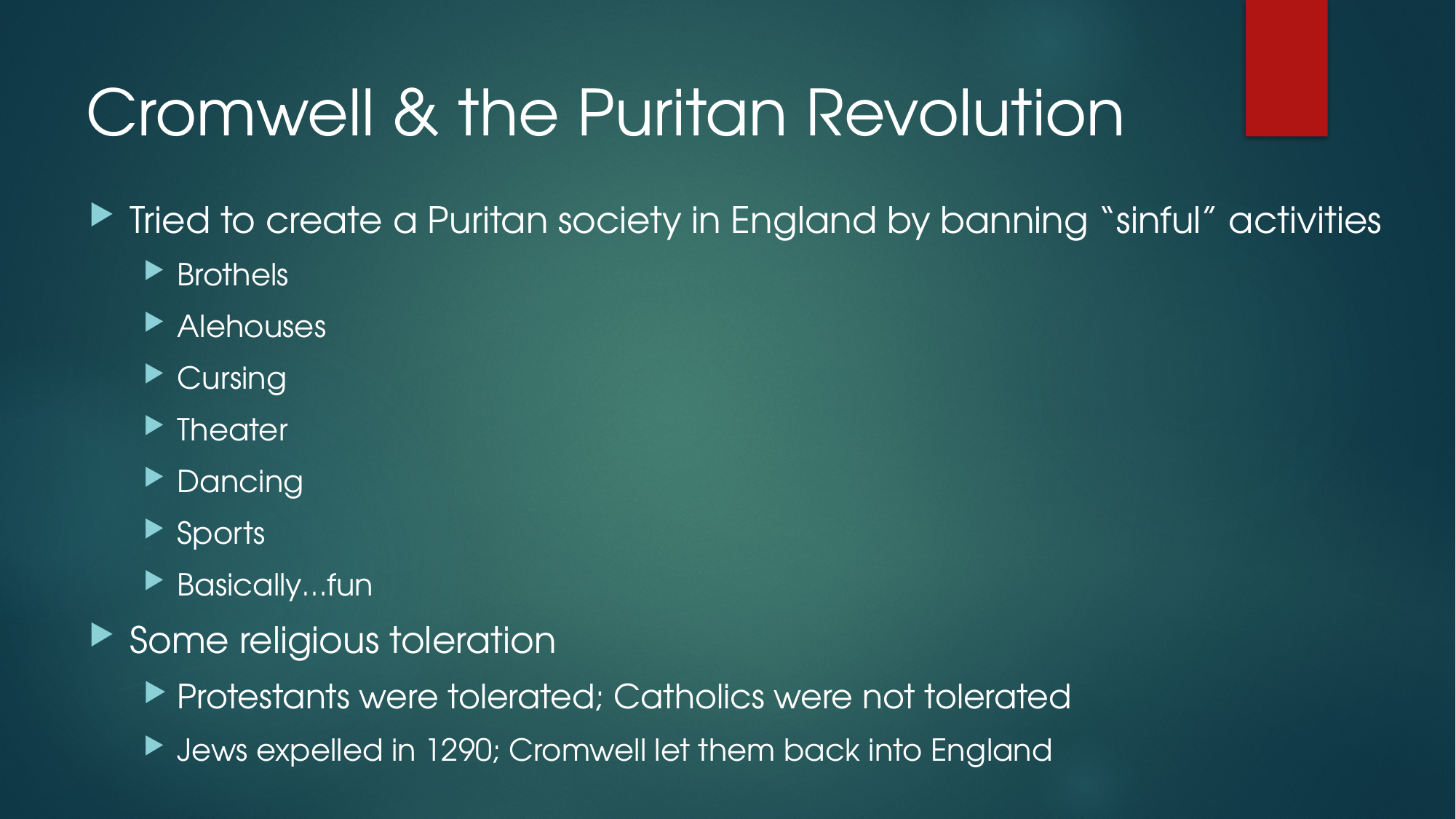

# Cromwell & the Puritan Revolution
Tried to create a Puritan society in England by banning “sinful” activities
Brothels
Alehouses
Cursing
Theater
Dancing
Sports
Basically…fun
Some religious toleration
Protestants were tolerated; Catholics were not tolerated
Jews expelled in 1290; Cromwell let them back into England